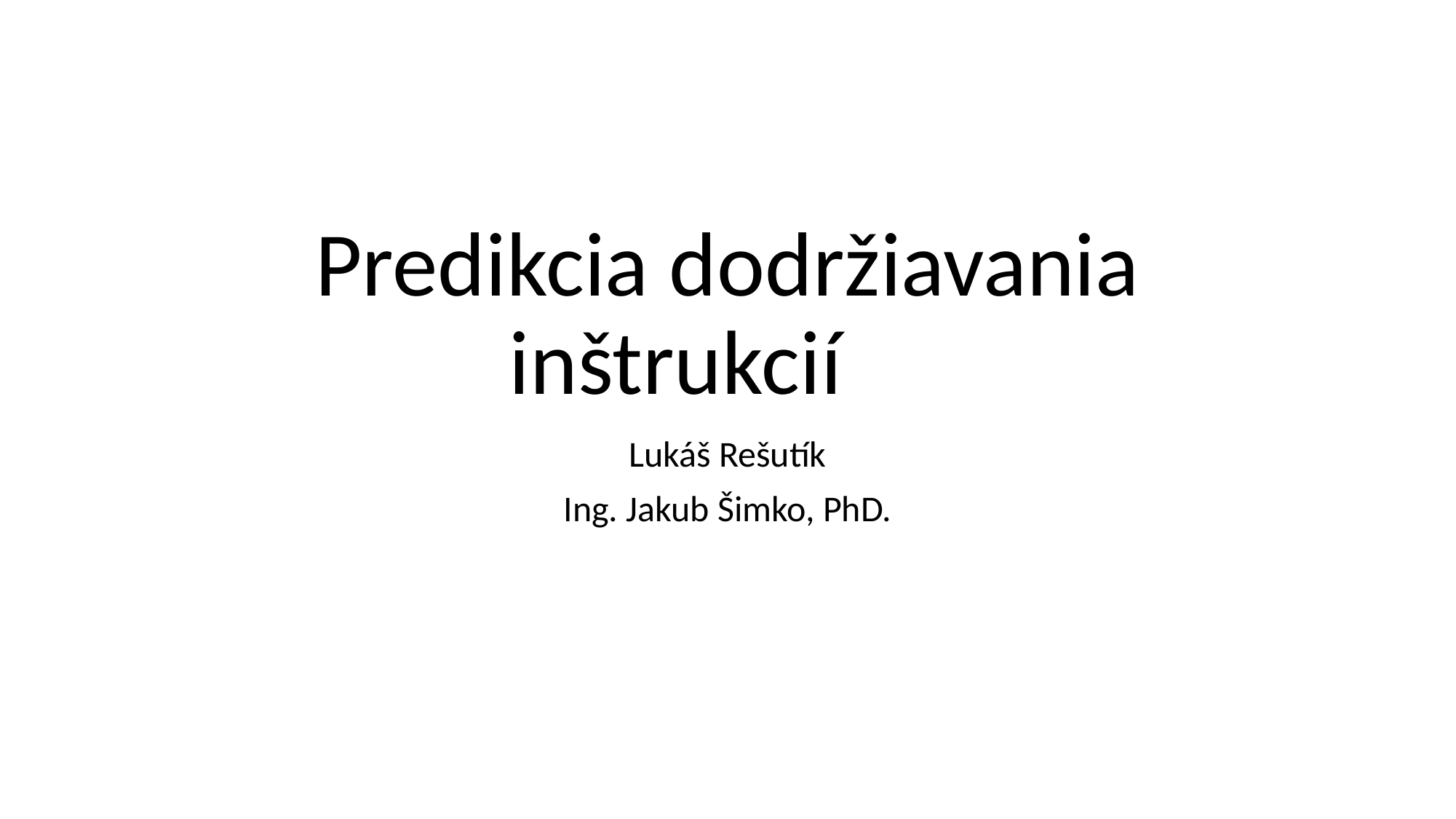

# Predikcia dodržiavania inštrukcií
Lukáš Rešutík
Ing. Jakub Šimko, PhD.